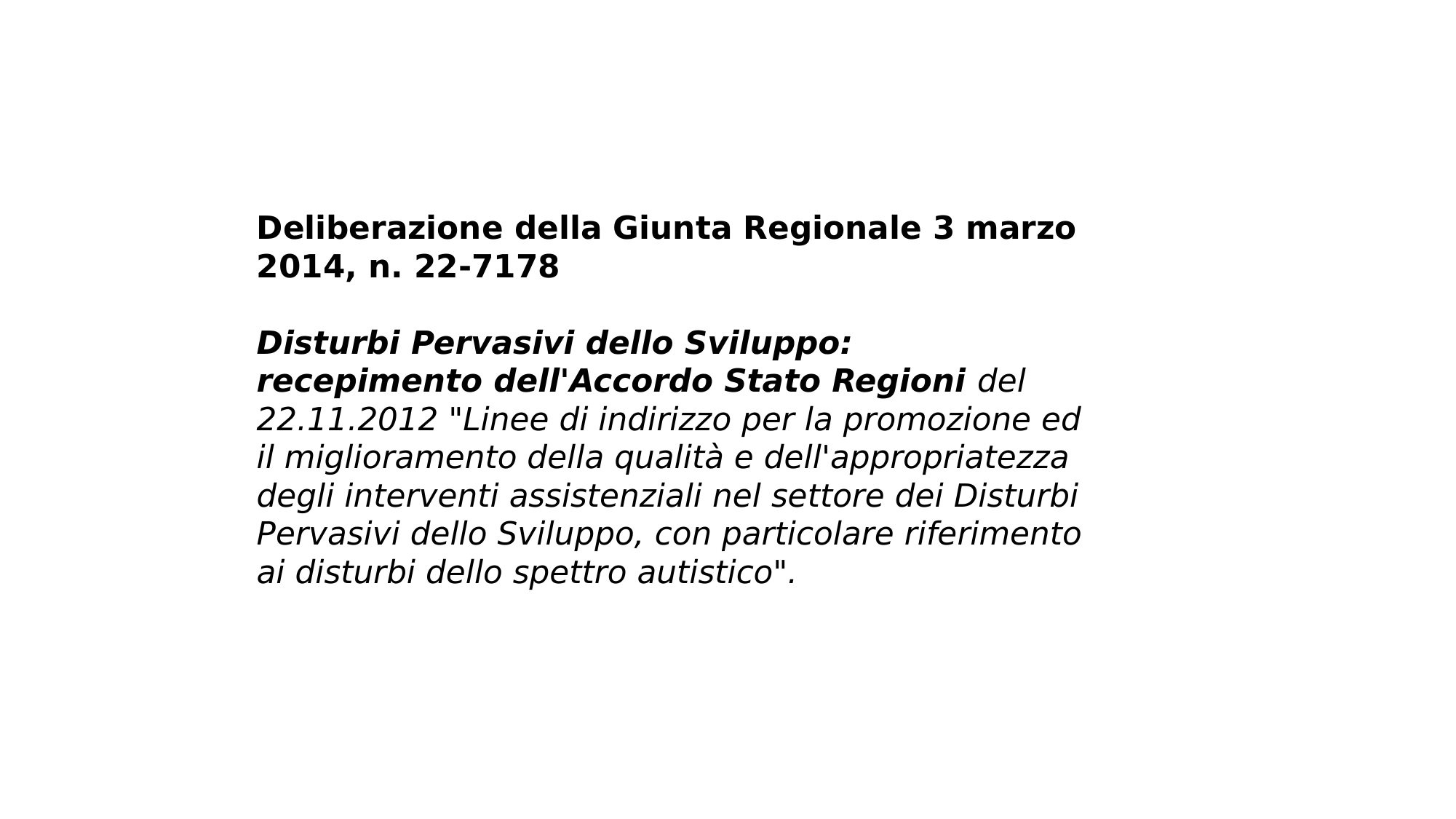

Deliberazione della Giunta Regionale 3 marzo 2014, n. 22-7178

Disturbi Pervasivi dello Sviluppo: recepimento dell'Accordo Stato Regioni del 22.11.2012 "Linee di indirizzo per la promozione ed il miglioramento della qualità e dell'appropriatezza degli interventi assistenziali nel settore dei Disturbi Pervasivi dello Sviluppo, con particolare riferimento ai disturbi dello spettro autistico".